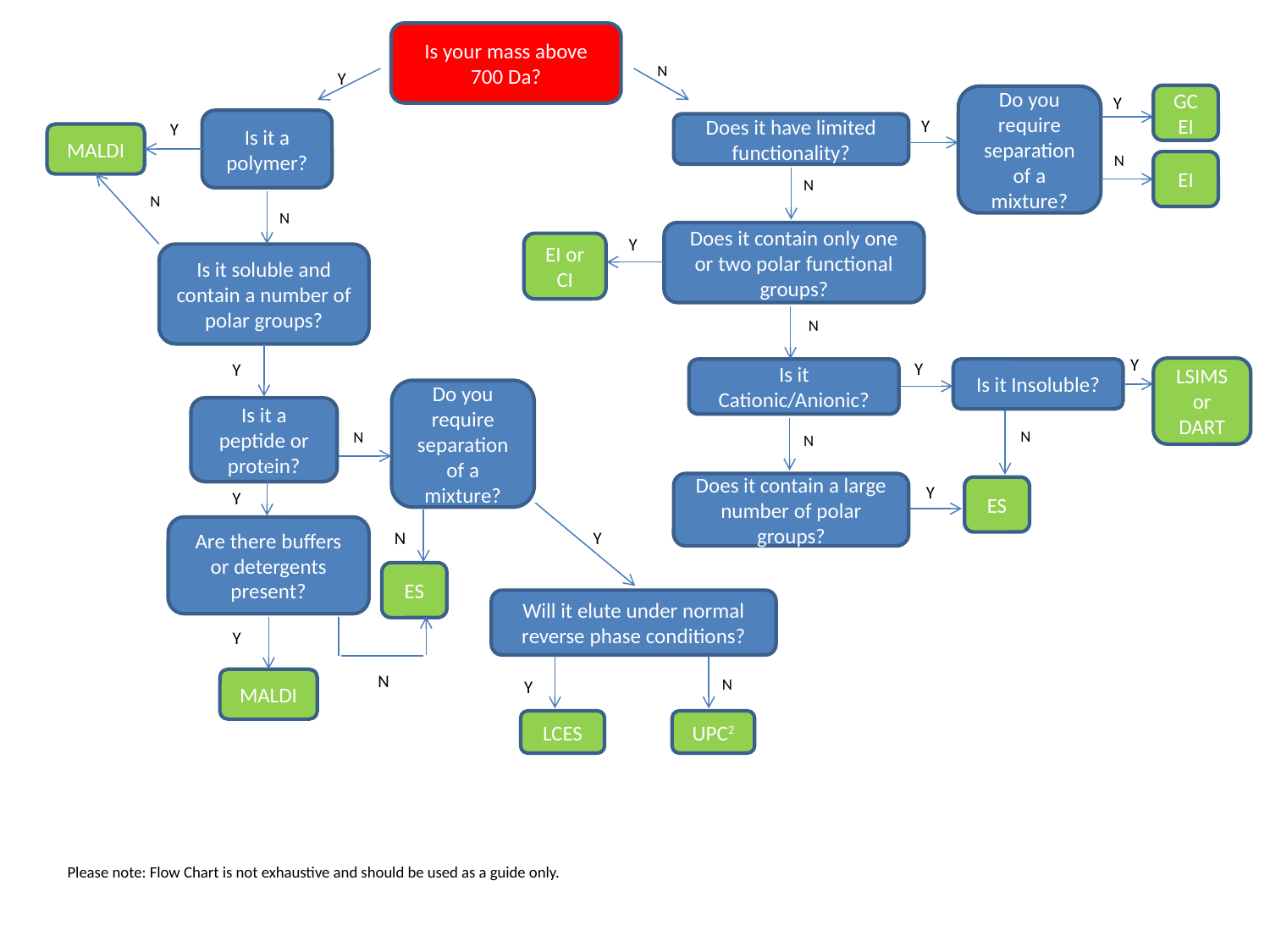

Is your mass above 700 Da?
N
Y
Y
GCEI
Do you require separation of a mixture?
Y
Is it a polymer?
Y
Does it have limited functionality?
MALDI
N
EI
N
N
N
Does it contain only one or two polar functional groups?
Y
EI or CI
Is it soluble and contain a number of polar groups?
N
Y
Y
Y
LSIMS or DART
Is it Insoluble?
Is it Cationic/Anionic?
Do you require separation of a mixture?
Is it a peptide or protein?
N
N
N
Does it contain a large number of polar groups?
Y
ES
Y
Are there buffers or detergents present?
N
Y
ES
Will it elute under normal reverse phase conditions?
Y
N
N
MALDI
Y
LCES
UPC2
Please note: Flow Chart is not exhaustive and should be used as a guide only.